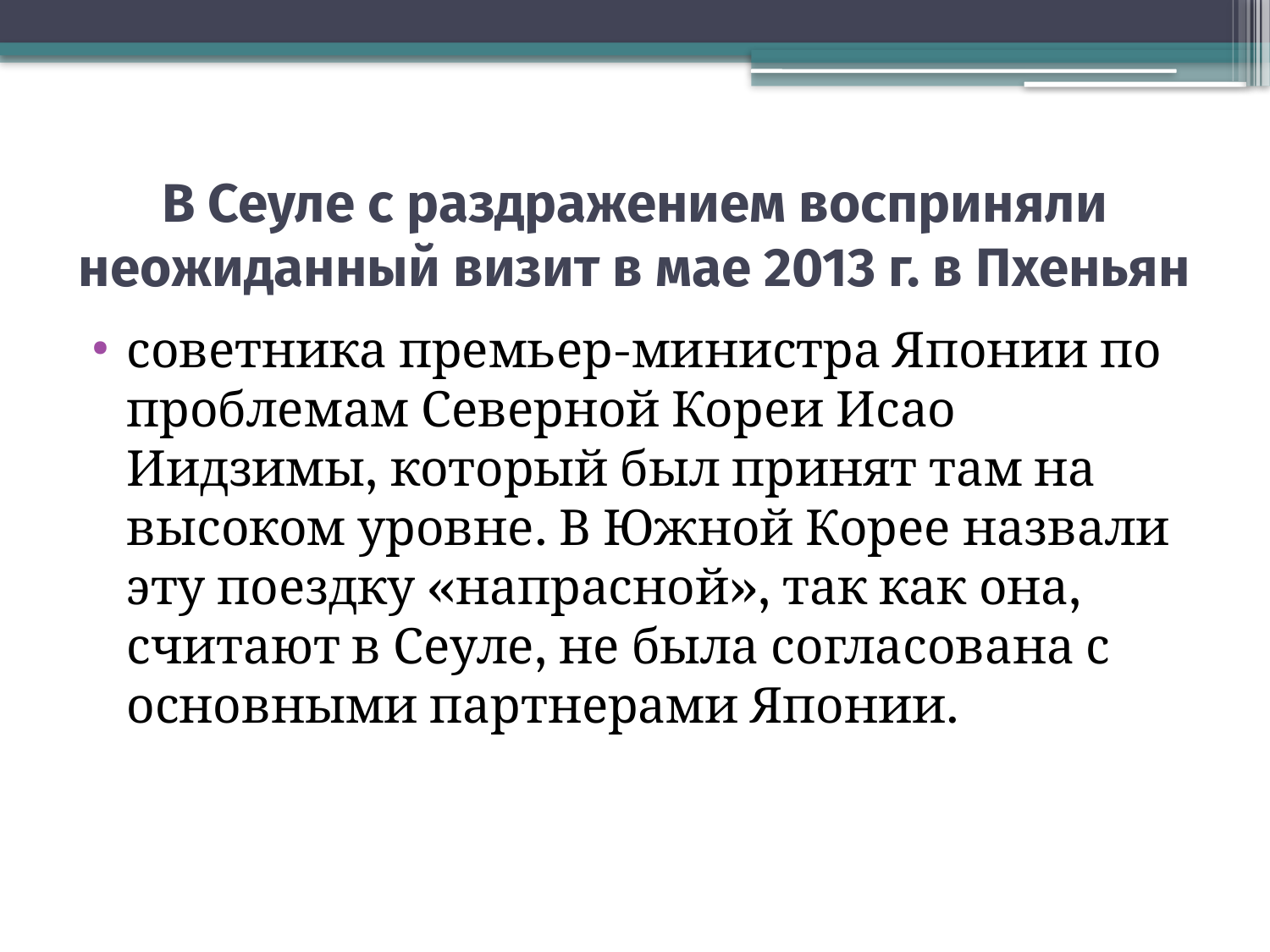

# В Сеуле с раздражением восприняли неожиданный визит в мае 2013 г. в Пхеньян
советника премьер-министра Японии по проблемам Северной Кореи Исао Иидзимы, который был принят там на высоком уровне. В Южной Корее назвали эту поездку «напрасной», так как она, считают в Сеуле, не была согласована с основными партнерами Японии.